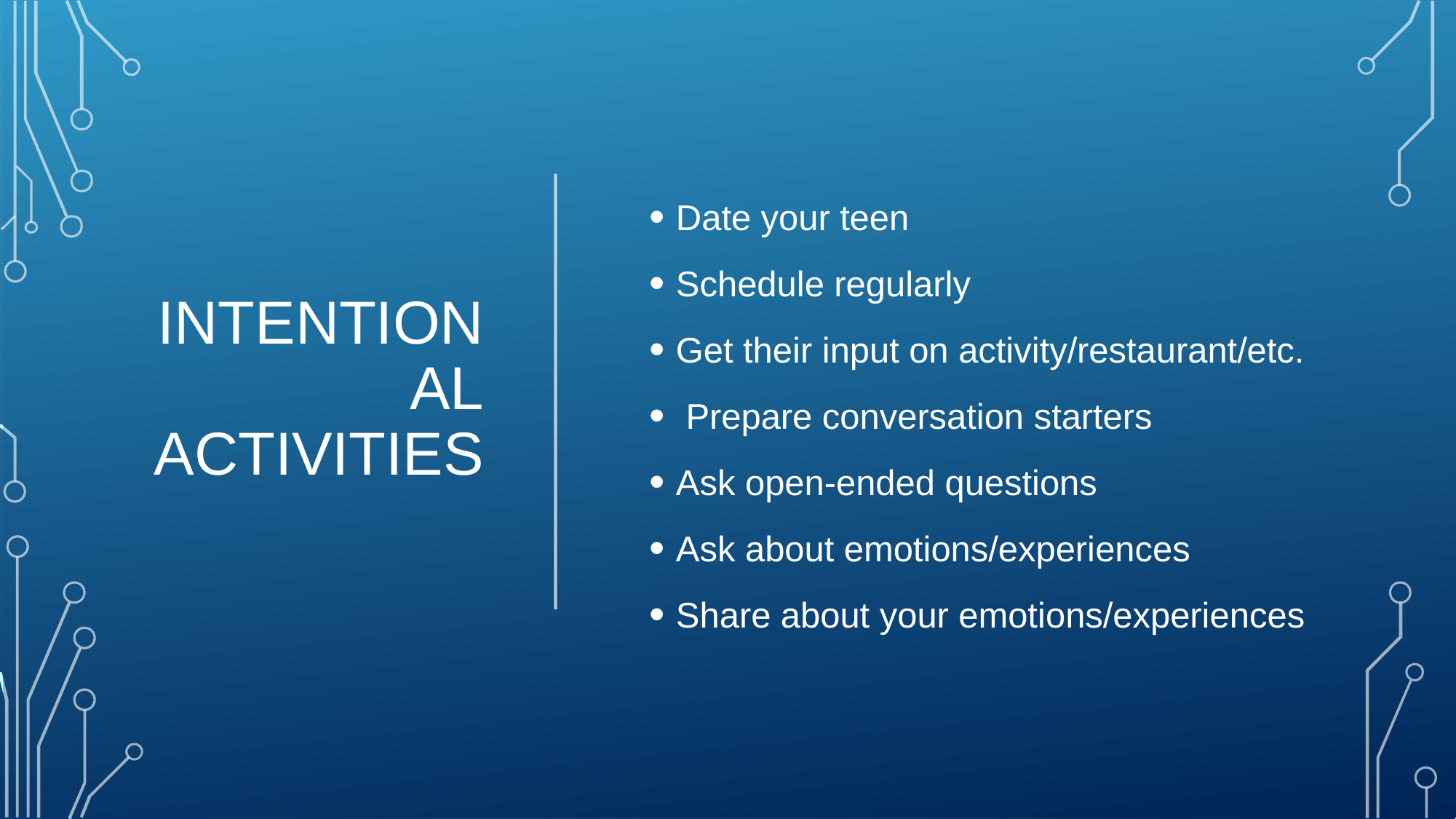

# Intentional activities
Date your teen
Schedule regularly
Get their input on activity/restaurant/etc.
 Prepare conversation starters
Ask open-ended questions
Ask about emotions/experiences
Share about your emotions/experiences